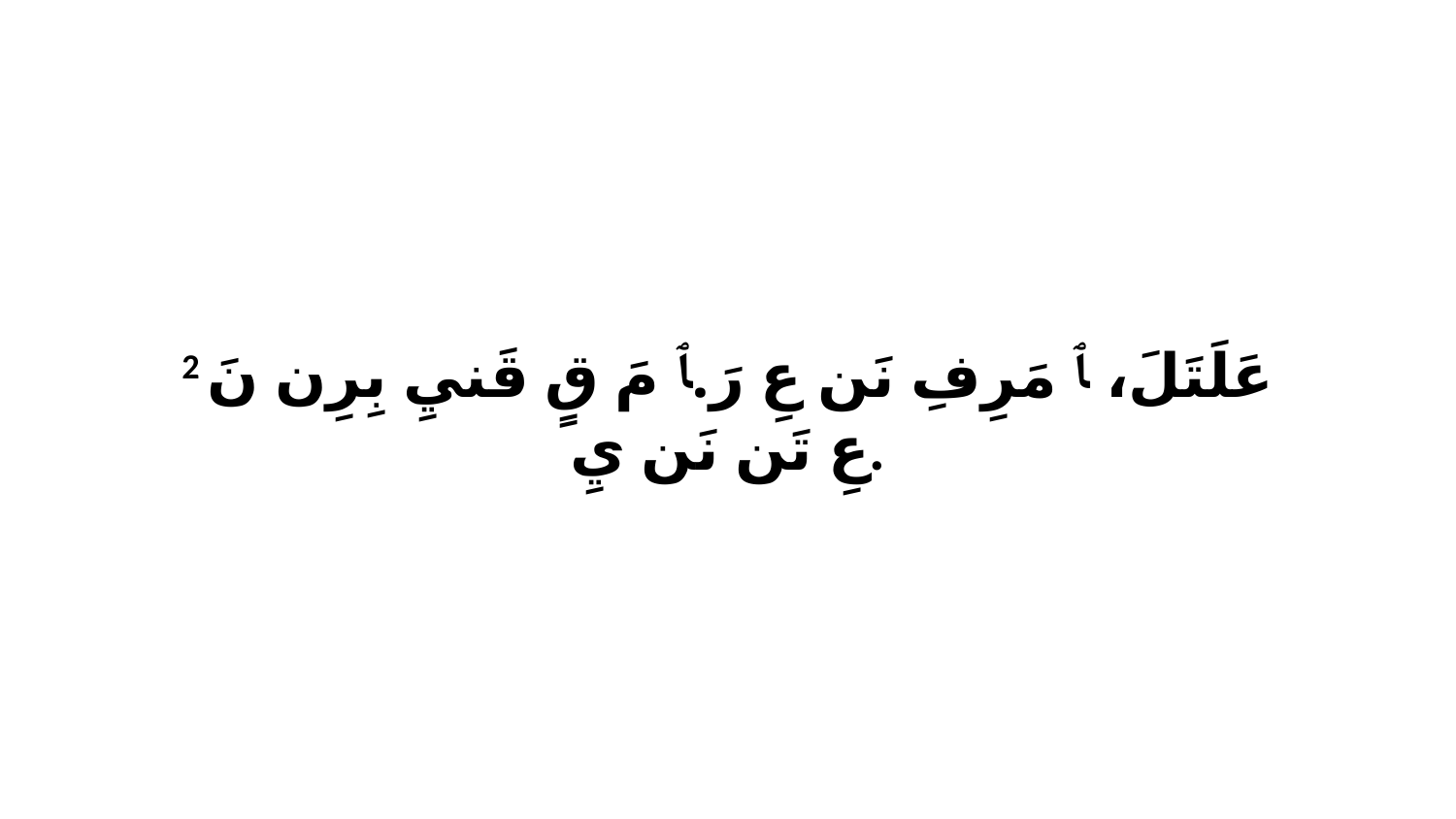

2 عَلَتَلَ، ﭑ مَرِفِ نَن عِ رَ.ﭑ مَ قٍ قَنيِ بِرِن نَ عِ تَن نَن يِ.